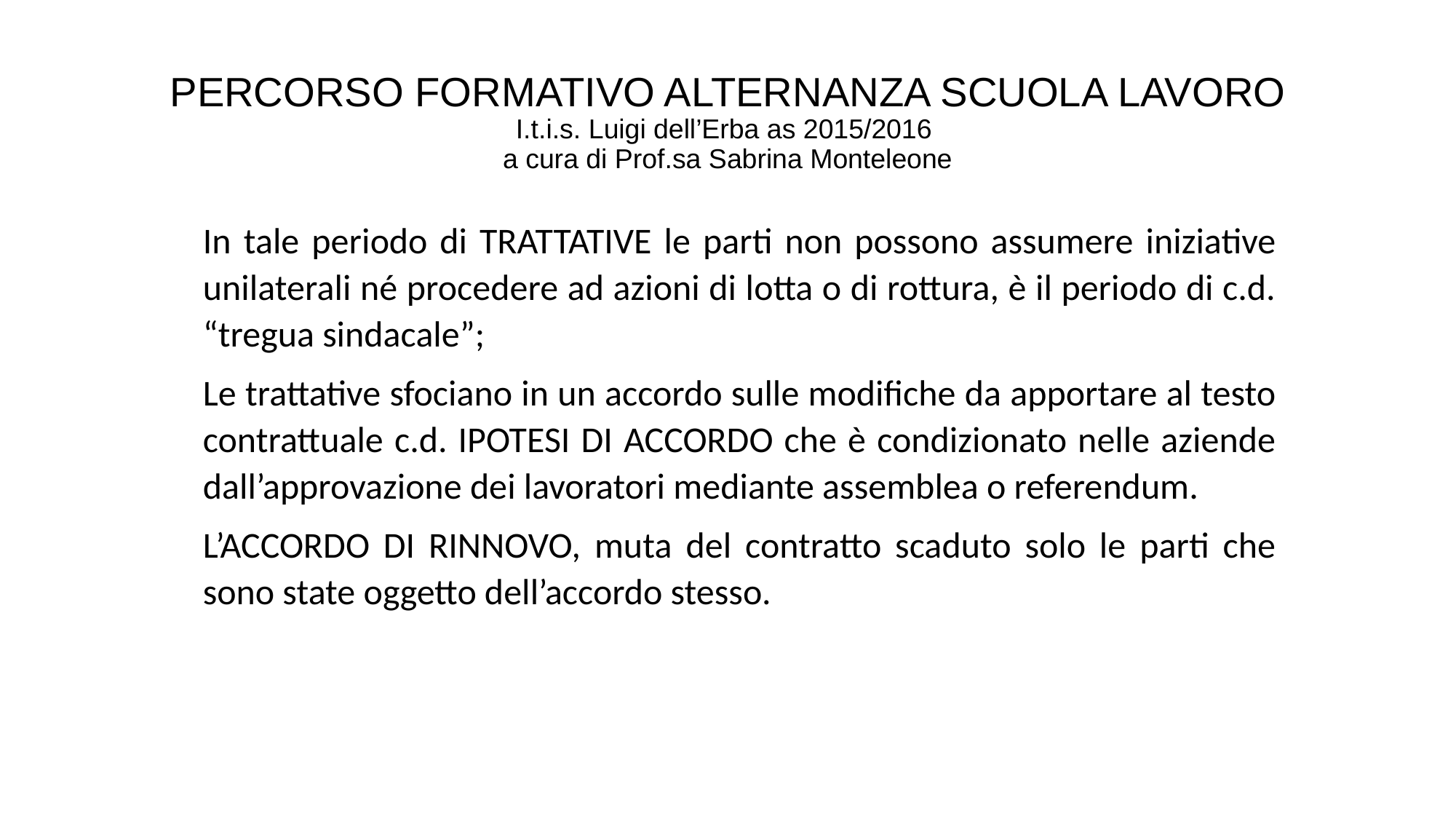

# PERCORSO FORMATIVO ALTERNANZA SCUOLA LAVORO I.t.i.s. Luigi dell’Erba as 2015/2016 a cura di Prof.sa Sabrina Monteleone
In tale periodo di TRATTATIVE le parti non possono assumere iniziative unilaterali né procedere ad azioni di lotta o di rottura, è il periodo di c.d. “tregua sindacale”;
Le trattative sfociano in un accordo sulle modifiche da apportare al testo contrattuale c.d. IPOTESI DI ACCORDO che è condizionato nelle aziende dall’approvazione dei lavoratori mediante assemblea o referendum.
L’ACCORDO DI RINNOVO, muta del contratto scaduto solo le parti che sono state oggetto dell’accordo stesso.